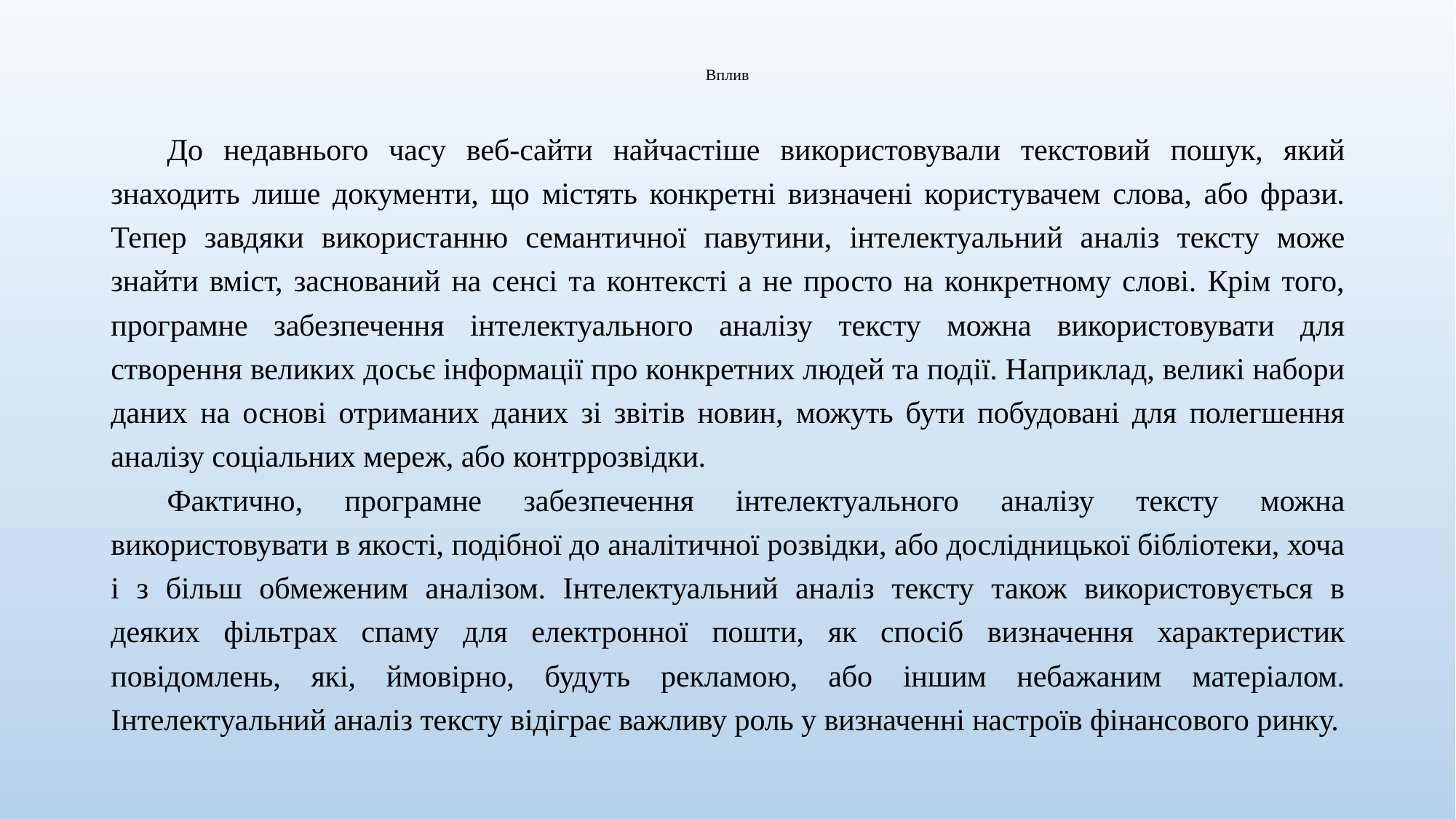

# Вплив
До недавнього часу веб-сайти найчастіше використовували текстовий пошук, який знаходить лише документи, що містять конкретні визначені користувачем слова, або фрази. Тепер завдяки використанню семантичної павутини, інтелектуальний аналіз тексту може знайти вміст, заснований на сенсі та контексті а не просто на конкретному слові. Крім того, програмне забезпечення інтелектуального аналізу тексту можна використовувати для створення великих досьє інформації про конкретних людей та події. Наприклад, великі набори даних на основі отриманих даних зі звітів новин, можуть бути побудовані для полегшення аналізу соціальних мереж, або контррозвідки.
Фактично, програмне забезпечення інтелектуального аналізу тексту можна використовувати в якості, подібної до аналітичної розвідки, або дослідницької бібліотеки, хоча і з більш обмеженим аналізом. Інтелектуальний аналіз тексту також використовується в деяких фільтрах спаму для електронної пошти, як спосіб визначення характеристик повідомлень, які, ймовірно, будуть рекламою, або іншим небажаним матеріалом. Інтелектуальний аналіз тексту відіграє важливу роль у визначенні настроїв фінансового ринку.